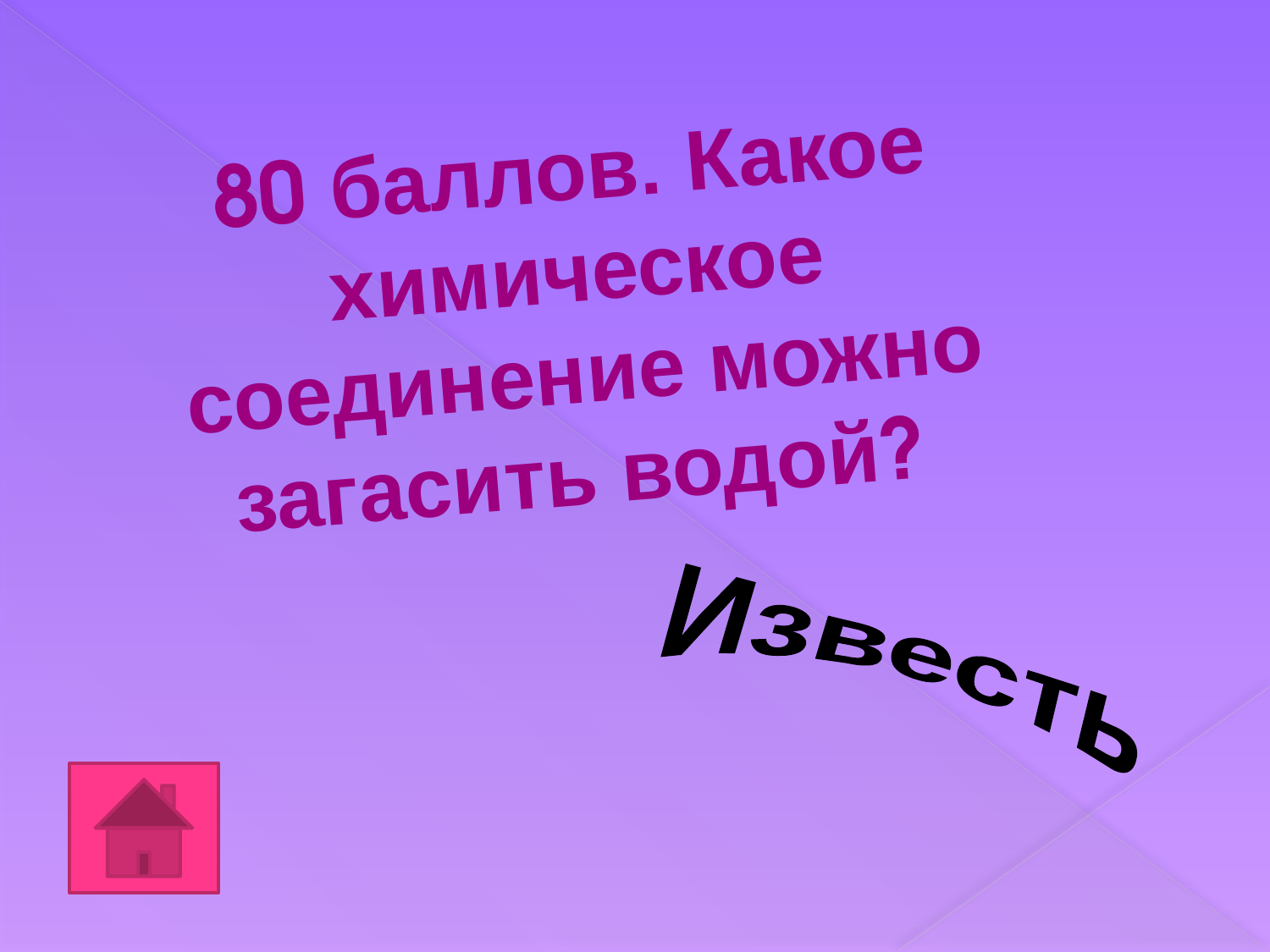

80 баллов. Какое химическое соединение можно загасить водой?
Известь